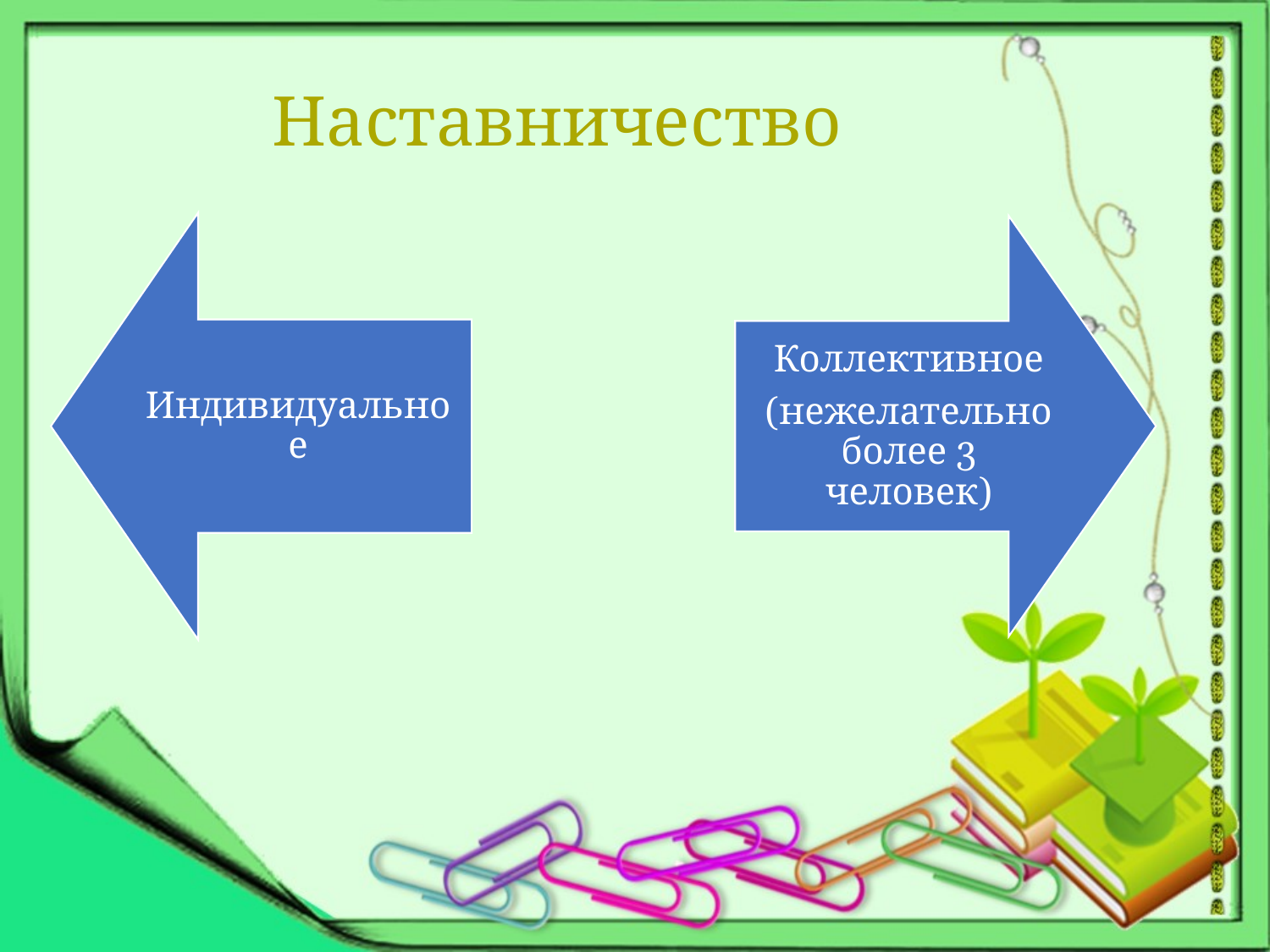

# Наставничество
Индивидуальное
Коллективное
(нежелательно более 3 человек)